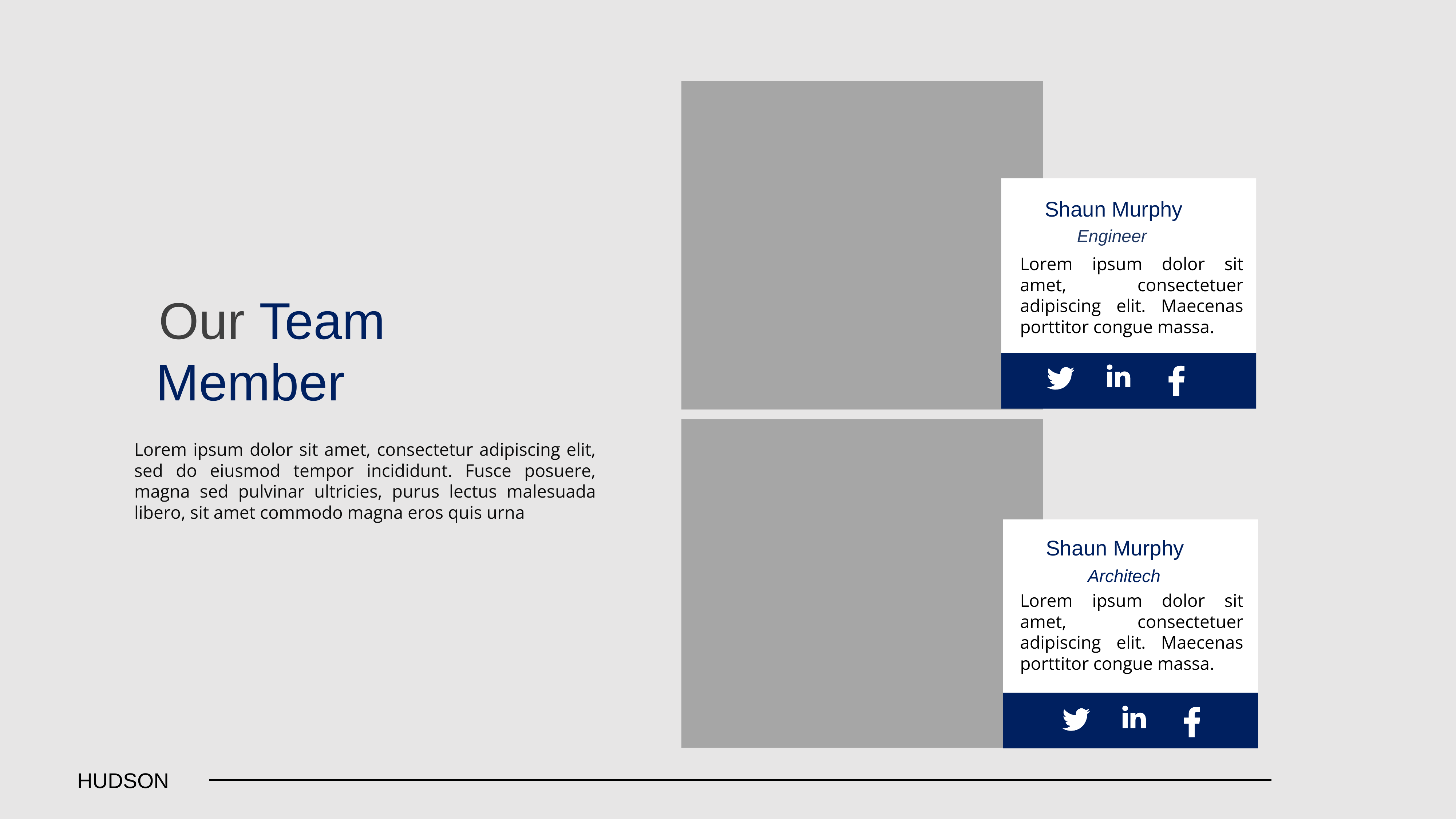

Shaun Murphy
Engineer
Lorem ipsum dolor sit amet, consectetuer adipiscing elit. Maecenas porttitor congue massa.
Our Team
Member

Lorem ipsum dolor sit amet, consectetur adipiscing elit, sed do eiusmod tempor incididunt. Fusce posuere, magna sed pulvinar ultricies, purus lectus malesuada libero, sit amet commodo magna eros quis urna

Shaun Murphy
Architech
Lorem ipsum dolor sit amet, consectetuer adipiscing elit. Maecenas porttitor congue massa.